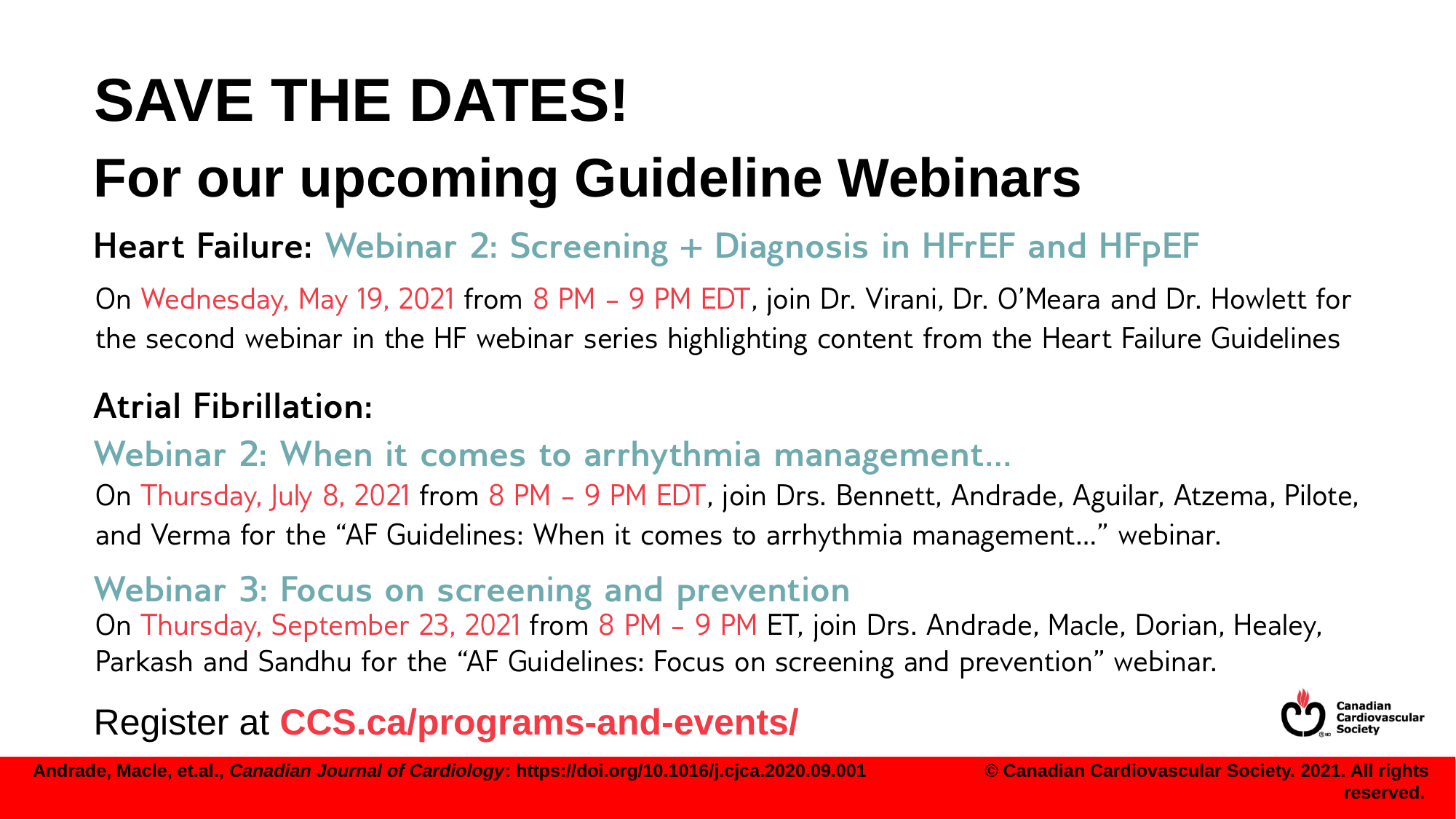

# SAVE THE DATES!
For our upcoming Guideline Webinars
Heart Failure: Webinar 2: Screening + Diagnosis in HFrEF and HFpEF
On Wednesday, May 19, 2021 from 8 PM – 9 PM EDT, join Dr. Virani, Dr. O’Meara and Dr. Howlett for the second webinar in the HF webinar series highlighting content from the Heart Failure Guidelines
Atrial Fibrillation:
Webinar 2: When it comes to arrhythmia management…
On Thursday, July 8, 2021 from 8 PM – 9 PM EDT, join Drs. Bennett, Andrade, Aguilar, Atzema, Pilote, and Verma for the “AF Guidelines: When it comes to arrhythmia management…” webinar.
Webinar 3: Focus on screening and prevention
On Thursday, September 23, 2021 from 8 PM – 9 PM ET, join Drs. Andrade, Macle, Dorian, Healey, Parkash and Sandhu for the “AF Guidelines: Focus on screening and prevention” webinar.
Register at CCS.ca/programs-and-events/